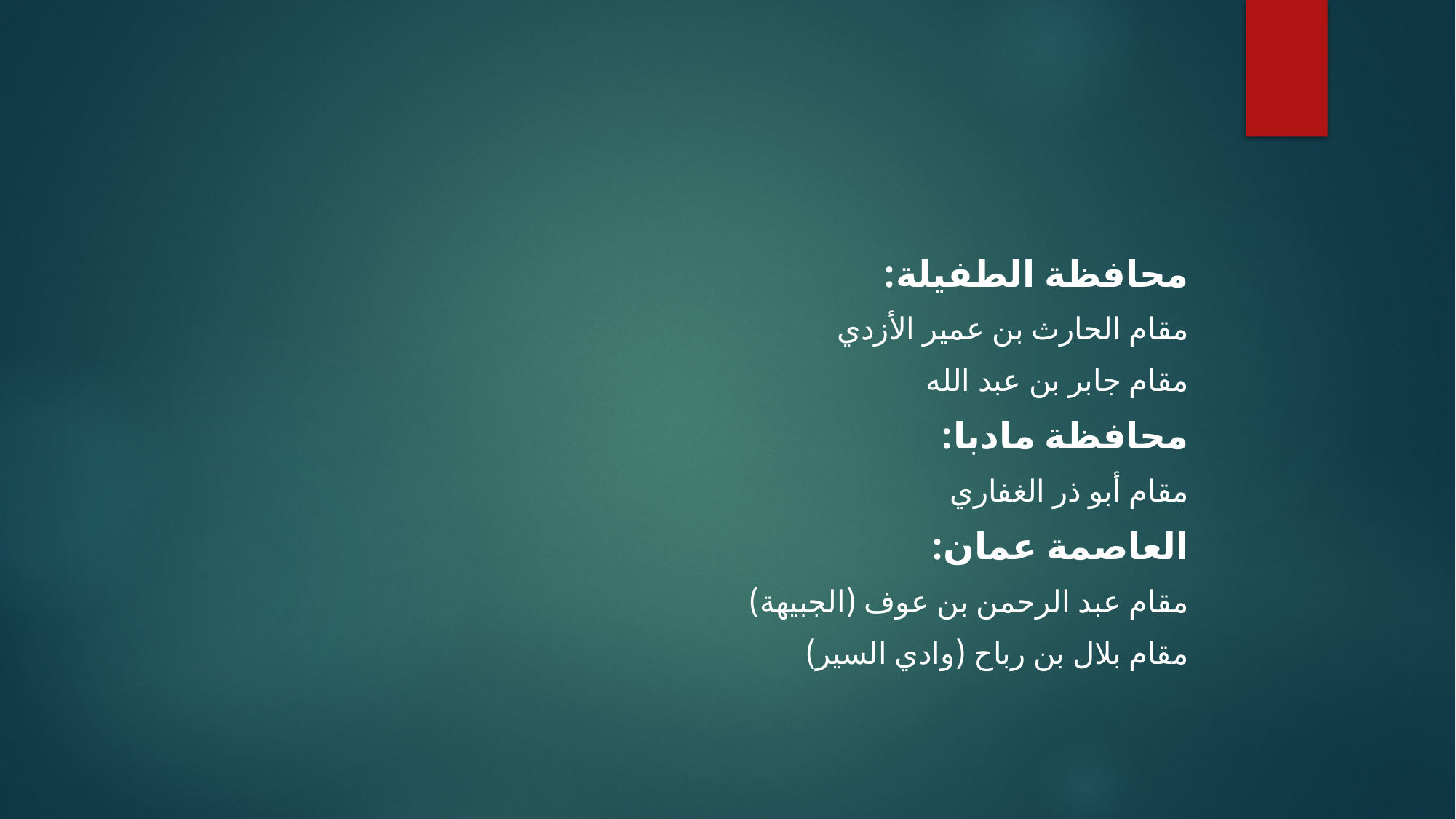

#
محافظة الطفيلة:
مقام الحارث بن عمير الأزدي
مقام جابر بن عبد الله
محافظة مادبا:
مقام أبو ذر الغفاري
العاصمة عمان:
مقام عبد الرحمن بن عوف (الجبيهة)
مقام بلال بن رباح (وادي السير)